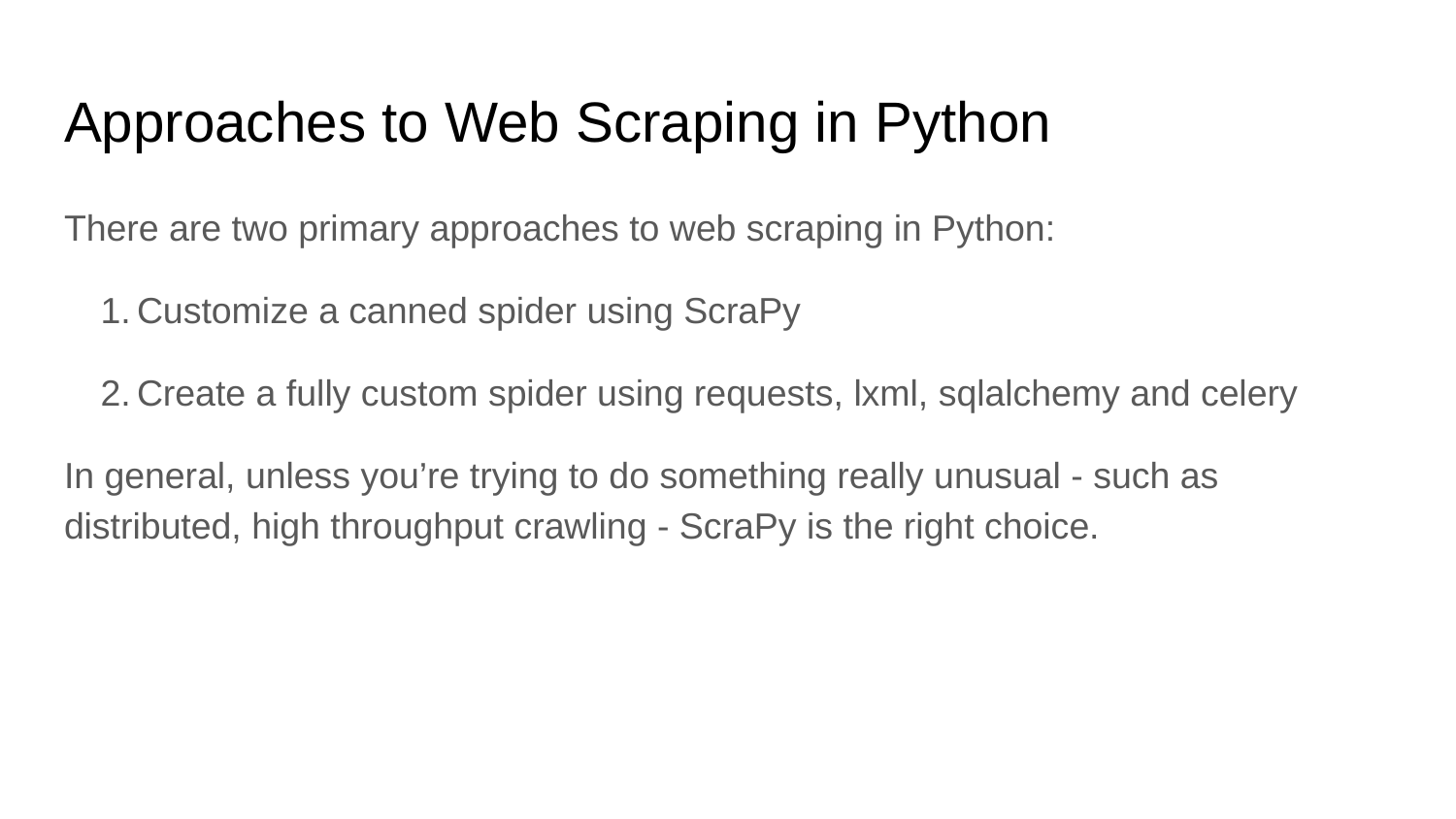

# Approaches to Web Scraping in Python
There are two primary approaches to web scraping in Python:
Customize a canned spider using ScraPy
Create a fully custom spider using requests, lxml, sqlalchemy and celery
In general, unless you’re trying to do something really unusual - such as distributed, high throughput crawling - ScraPy is the right choice.